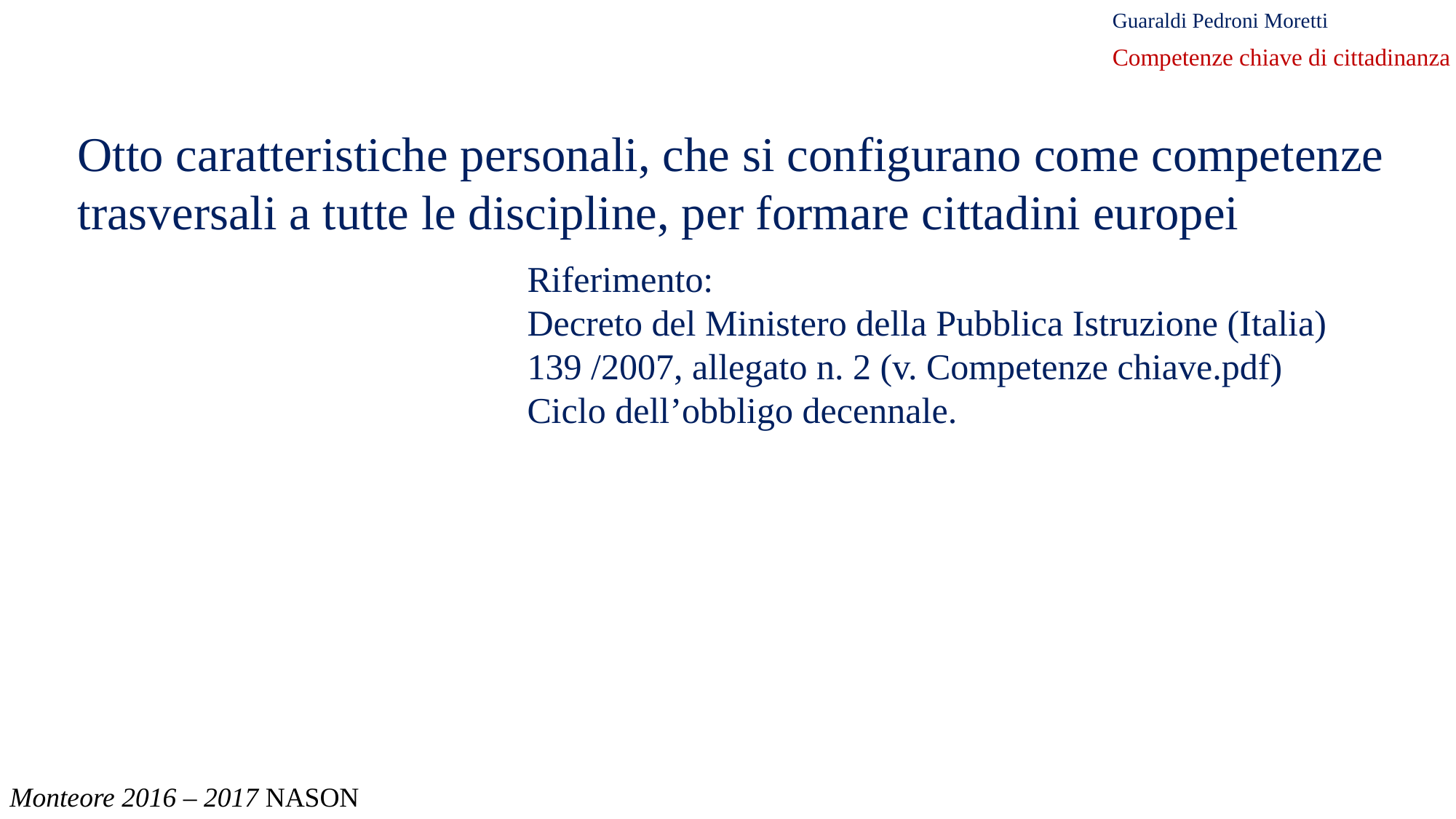

Guaraldi Pedroni Moretti
Competenze chiave di cittadinanza

Otto caratteristiche personali, che si configurano come competenze trasversali a tutte le discipline, per formare cittadini europei
Riferimento:
Decreto del Ministero della Pubblica Istruzione (Italia)
139 /2007, allegato n. 2 (v. Competenze chiave.pdf)
Ciclo dell’obbligo decennale.
Monteore 2016 – 2017 NASON